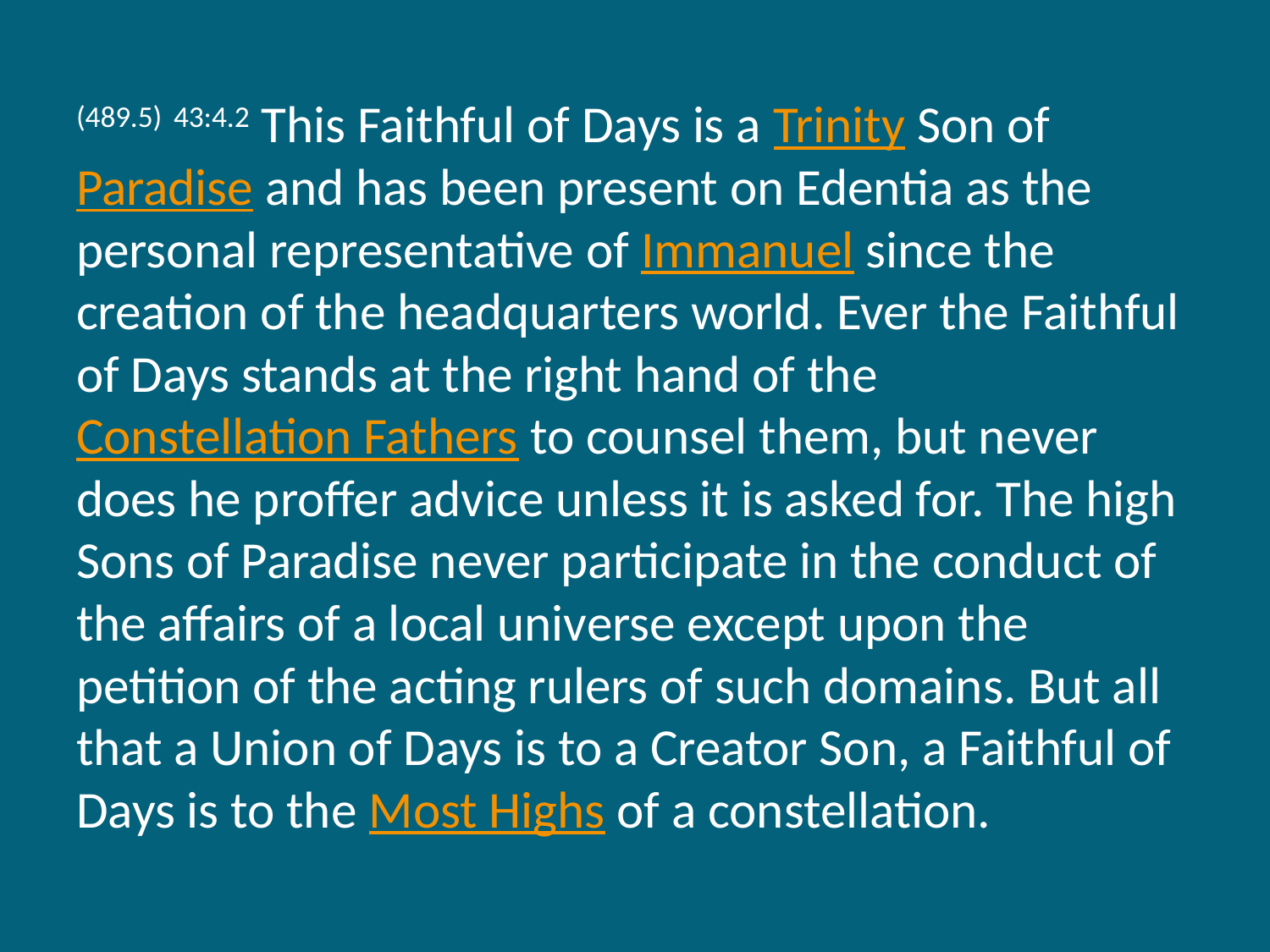

(489.5) 43:4.2 This Faithful of Days is a Trinity Son of Paradise and has been present on Edentia as the personal representative of Immanuel since the creation of the headquarters world. Ever the Faithful of Days stands at the right hand of the Constellation Fathers to counsel them, but never does he proffer advice unless it is asked for. The high Sons of Paradise never participate in the conduct of the affairs of a local universe except upon the petition of the acting rulers of such domains. But all that a Union of Days is to a Creator Son, a Faithful of Days is to the Most Highs of a constellation.